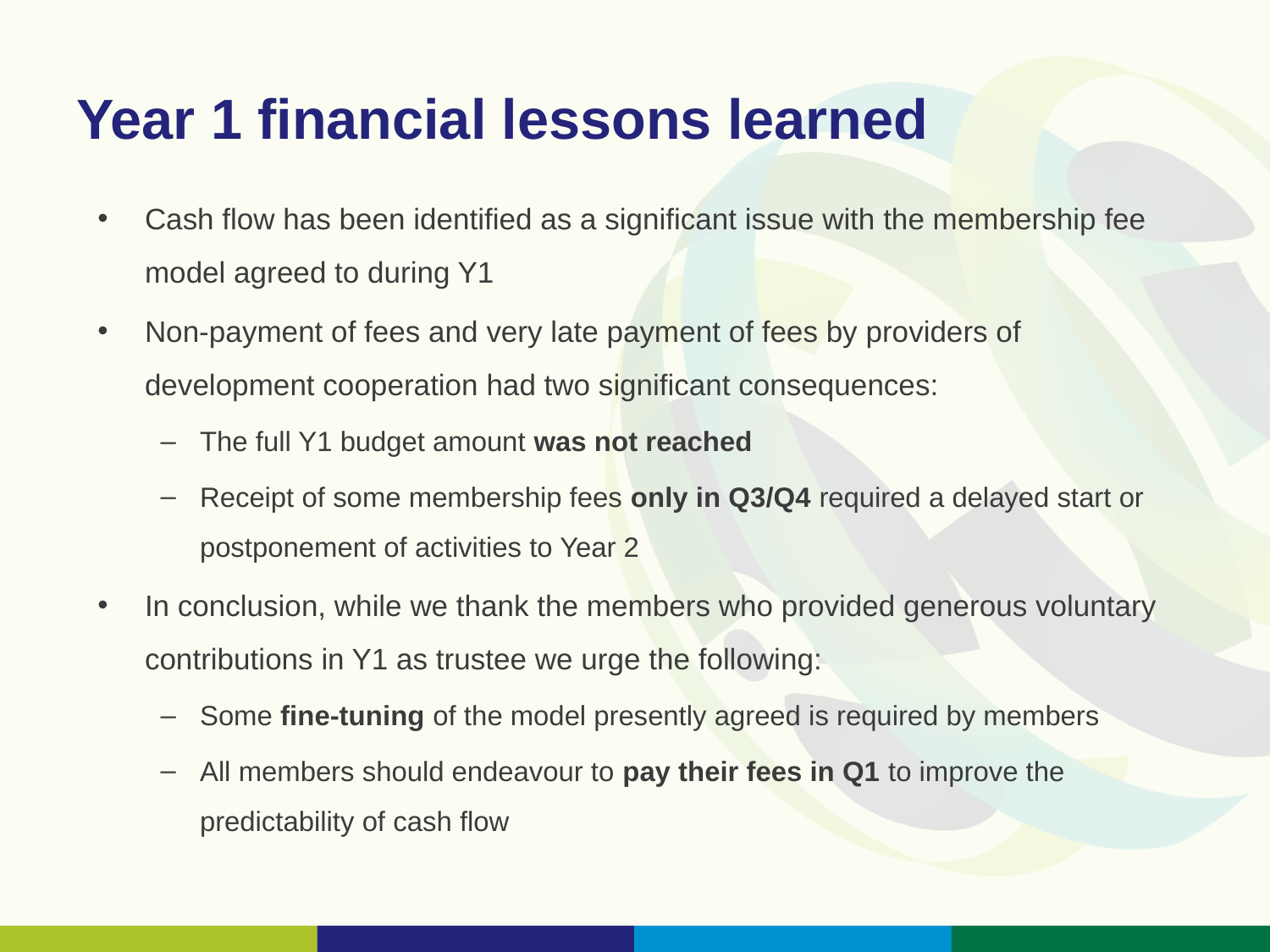

# Year 1 financial lessons learned
Cash flow has been identified as a significant issue with the membership fee model agreed to during Y1
Non-payment of fees and very late payment of fees by providers of development cooperation had two significant consequences:
The full Y1 budget amount was not reached
Receipt of some membership fees only in Q3/Q4 required a delayed start or postponement of activities to Year 2
In conclusion, while we thank the members who provided generous voluntary contributions in Y1 as trustee we urge the following:
Some fine-tuning of the model presently agreed is required by members
All members should endeavour to pay their fees in Q1 to improve the predictability of cash flow